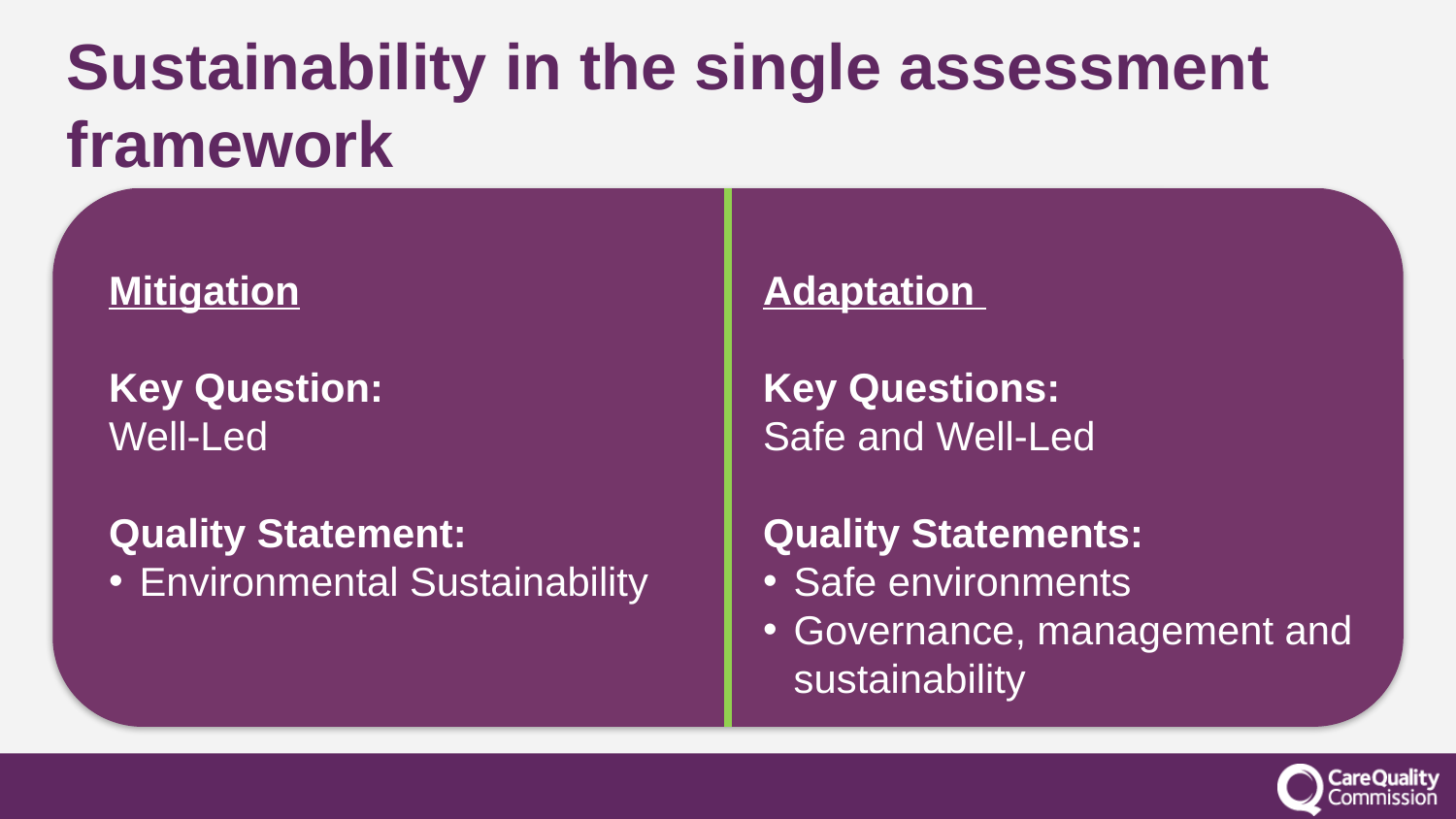

# Sustainability in the single assessment framework

Mitigation

Key Question:
Well-Led

Quality Statement:
Environmental Sustainability
Adaptation

Key Questions:
Safe and Well-Led

Quality Statements:
Safe environments
Governance, management and sustainability